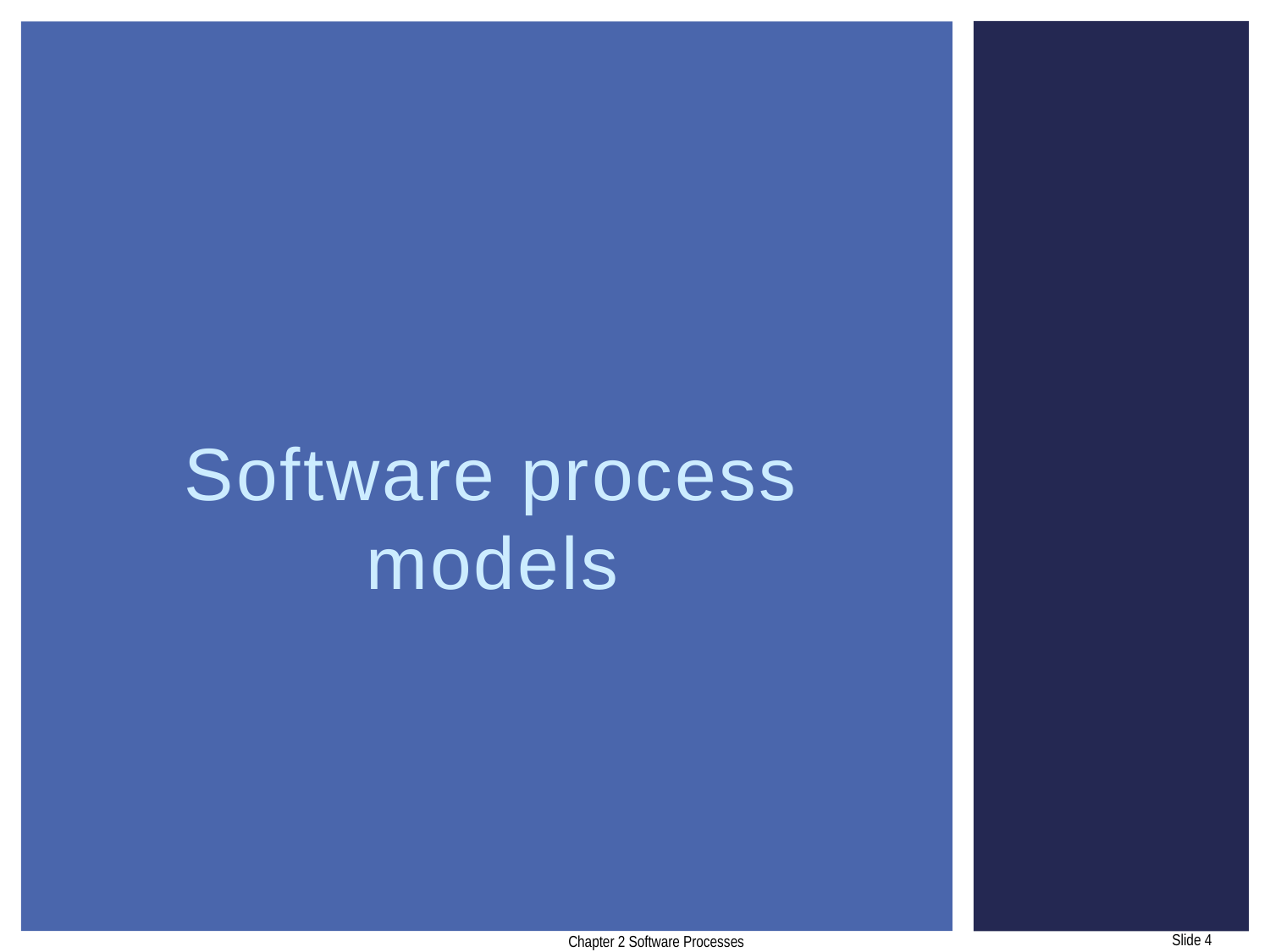

# Software process models

Chapter 2 Software Processes